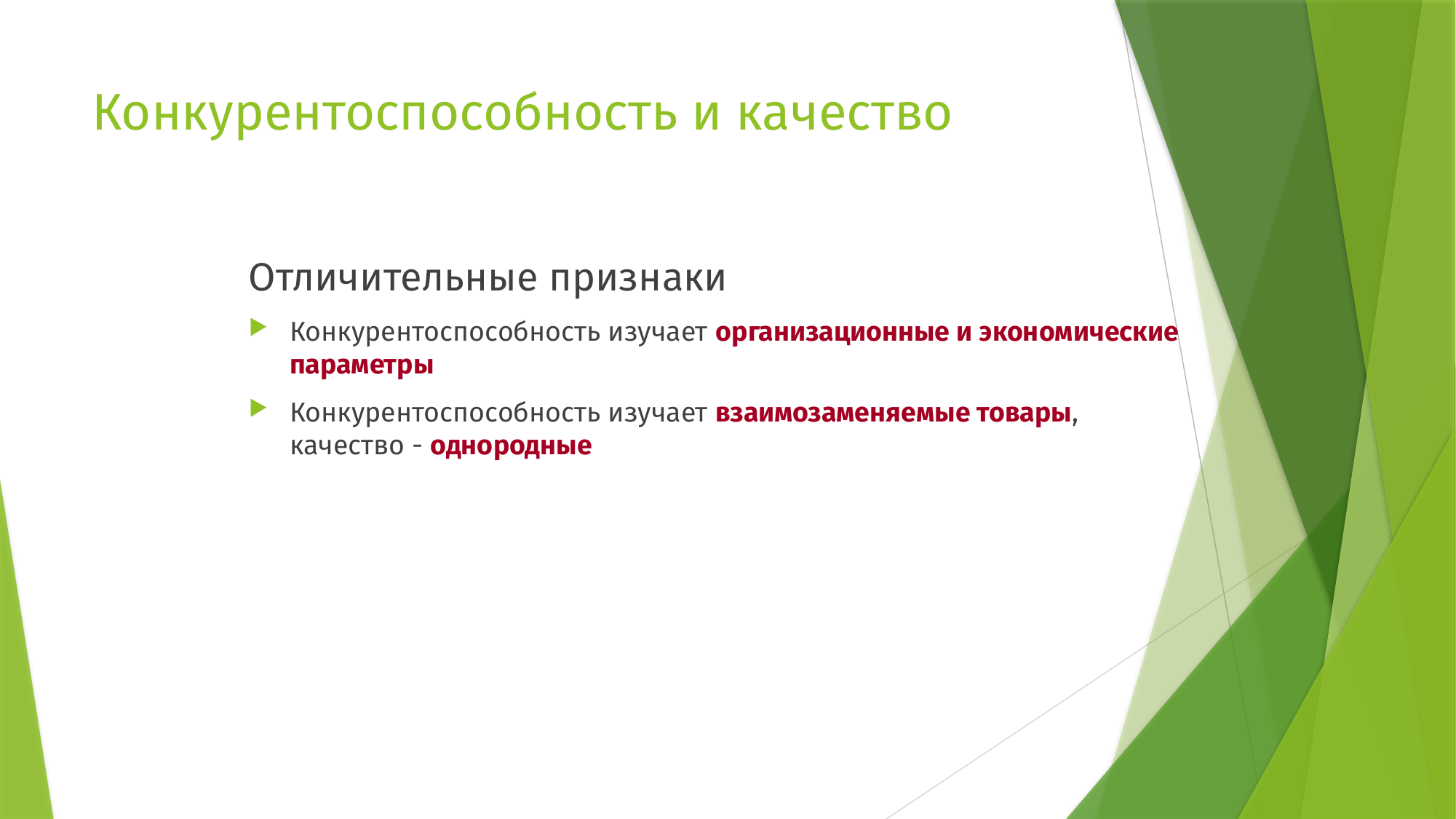

# Конкурентоспособность и качество
Отличительные признаки
Конкурентоспособность изучает организационные и экономические параметры
Конкурентоспособность изучает взаимозаменяемые товары, качество - однородные